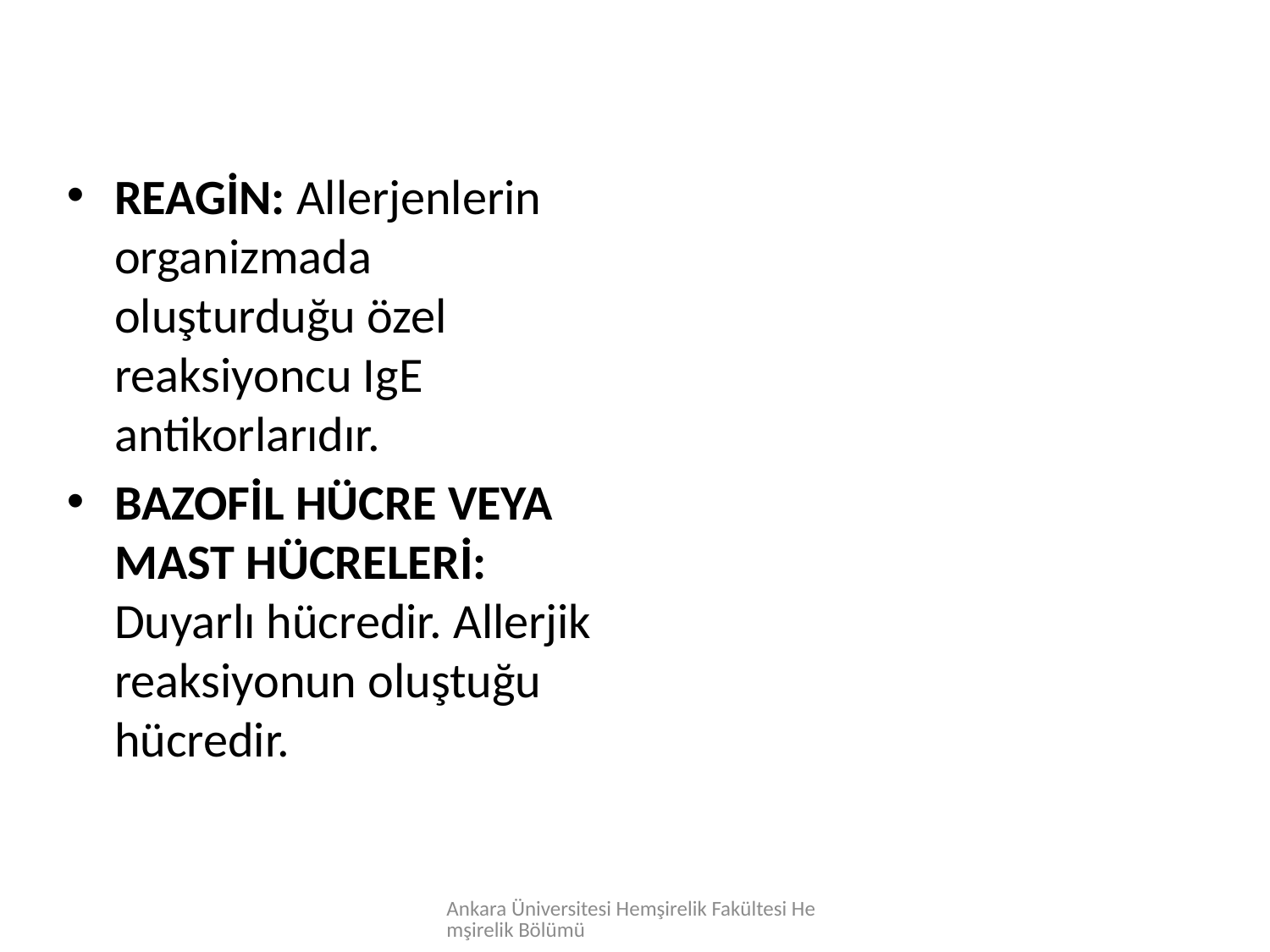

REAGİN: Allerjenlerin organizmada oluşturduğu özel reaksiyoncu IgE antikorlarıdır.
BAZOFİL HÜCRE VEYA MAST HÜCRELERİ: Duyarlı hücredir. Allerjik reaksiyonun oluştuğu hücredir.
Ankara Üniversitesi Hemşirelik Fakültesi Hemşirelik Bölümü